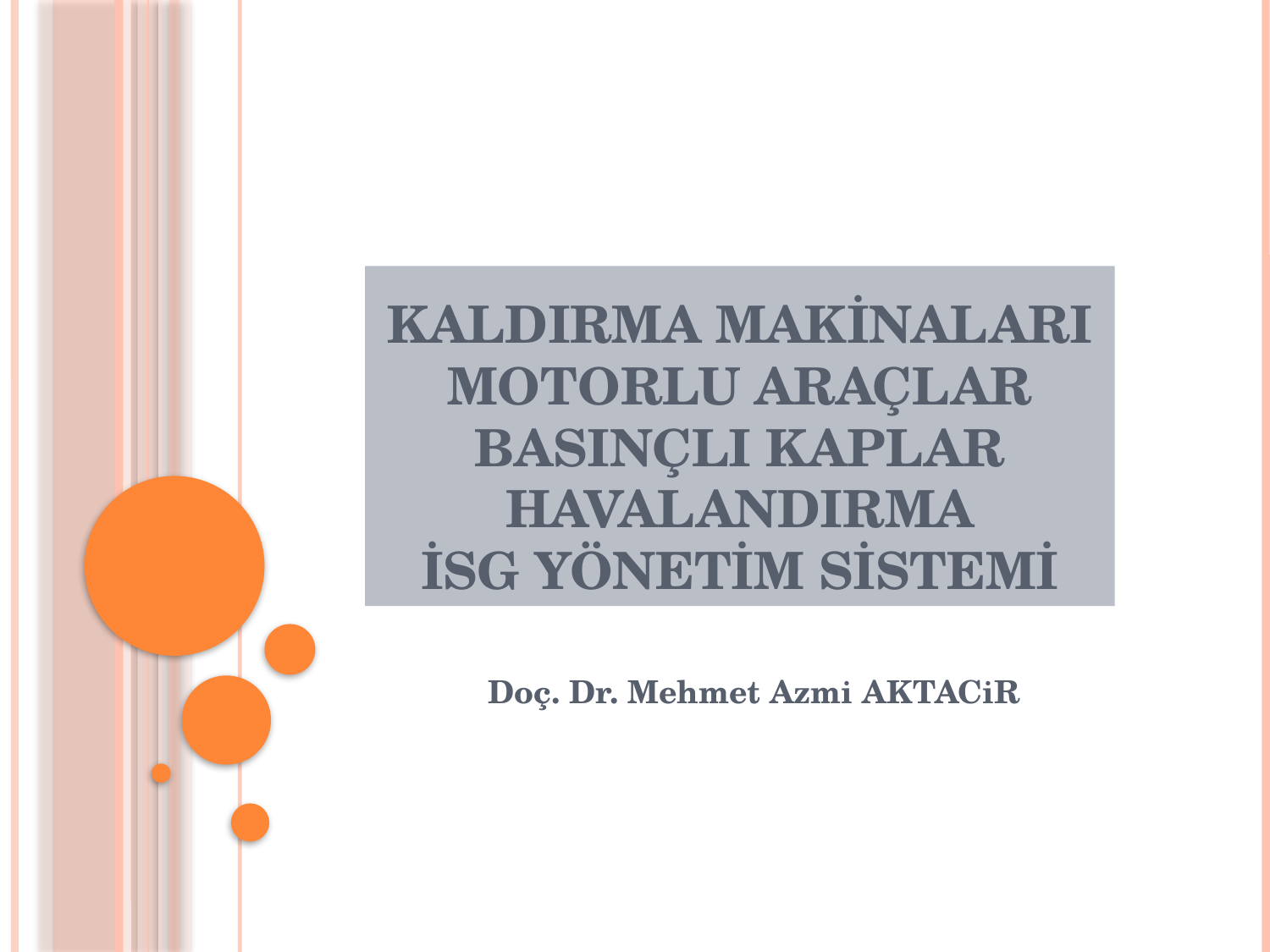

# Kaldırma Makinaları Motorlu Araçlar Basınçlı Kaplar Havalandırma İSG Yönetim Sistemi
Doç. Dr. Mehmet Azmi AKTACiR